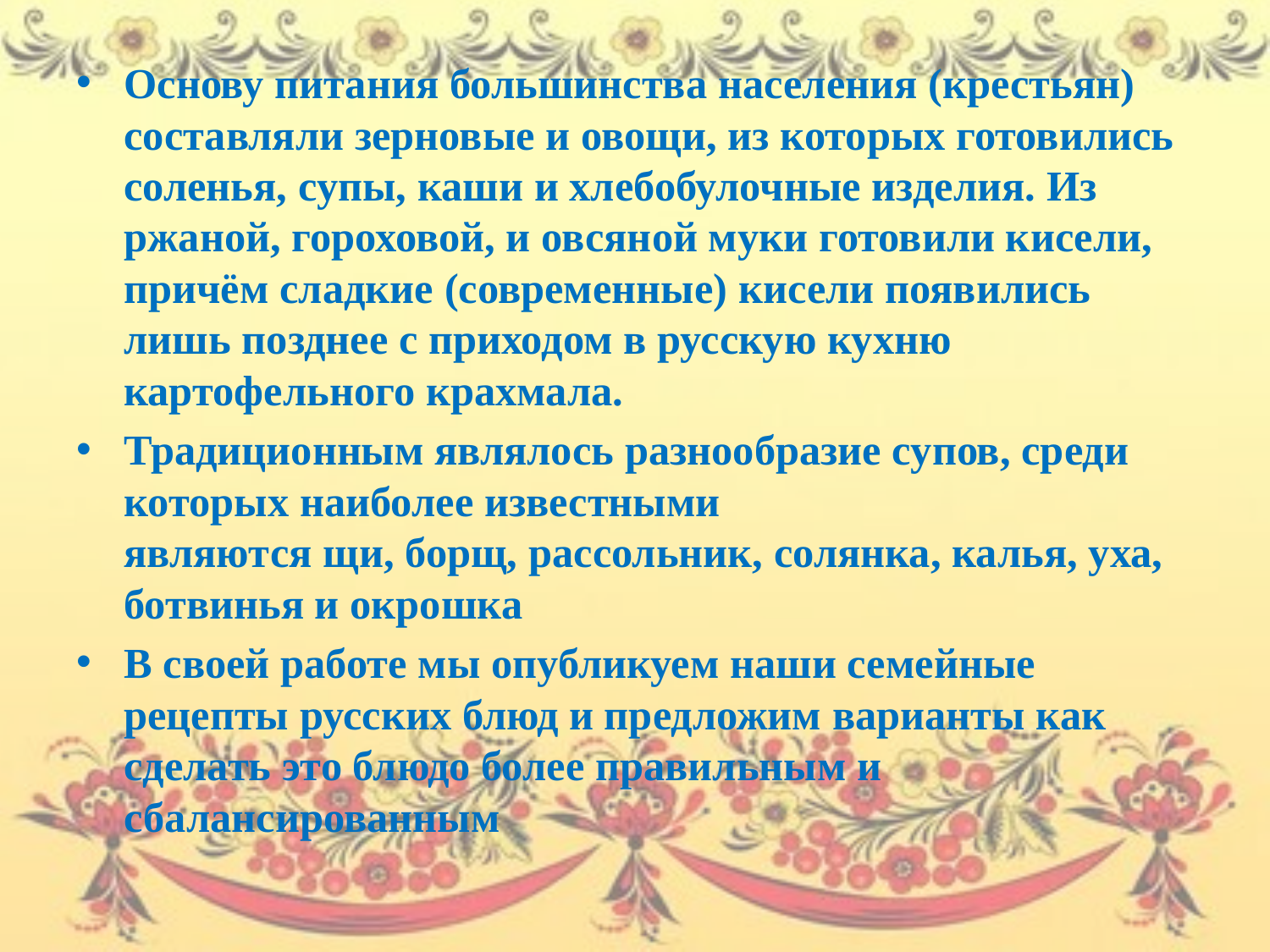

#
Основу питания большинства населения (крестьян) составляли зерновые и овощи, из которых готовились соленья, супы, каши и хлебобулочные изделия. Из ржаной, гороховой, и овсяной муки готовили кисели, причём сладкие (современные) кисели появились лишь позднее с приходом в русскую кухню картофельного крахмала.
Традиционным являлось разнообразие супов, среди которых наиболее известными являются щи, борщ, рассольник, солянка, калья, уха, ботвинья и окрошка
В своей работе мы опубликуем наши семейные рецепты русских блюд и предложим варианты как сделать это блюдо более правильным и сбалансированным